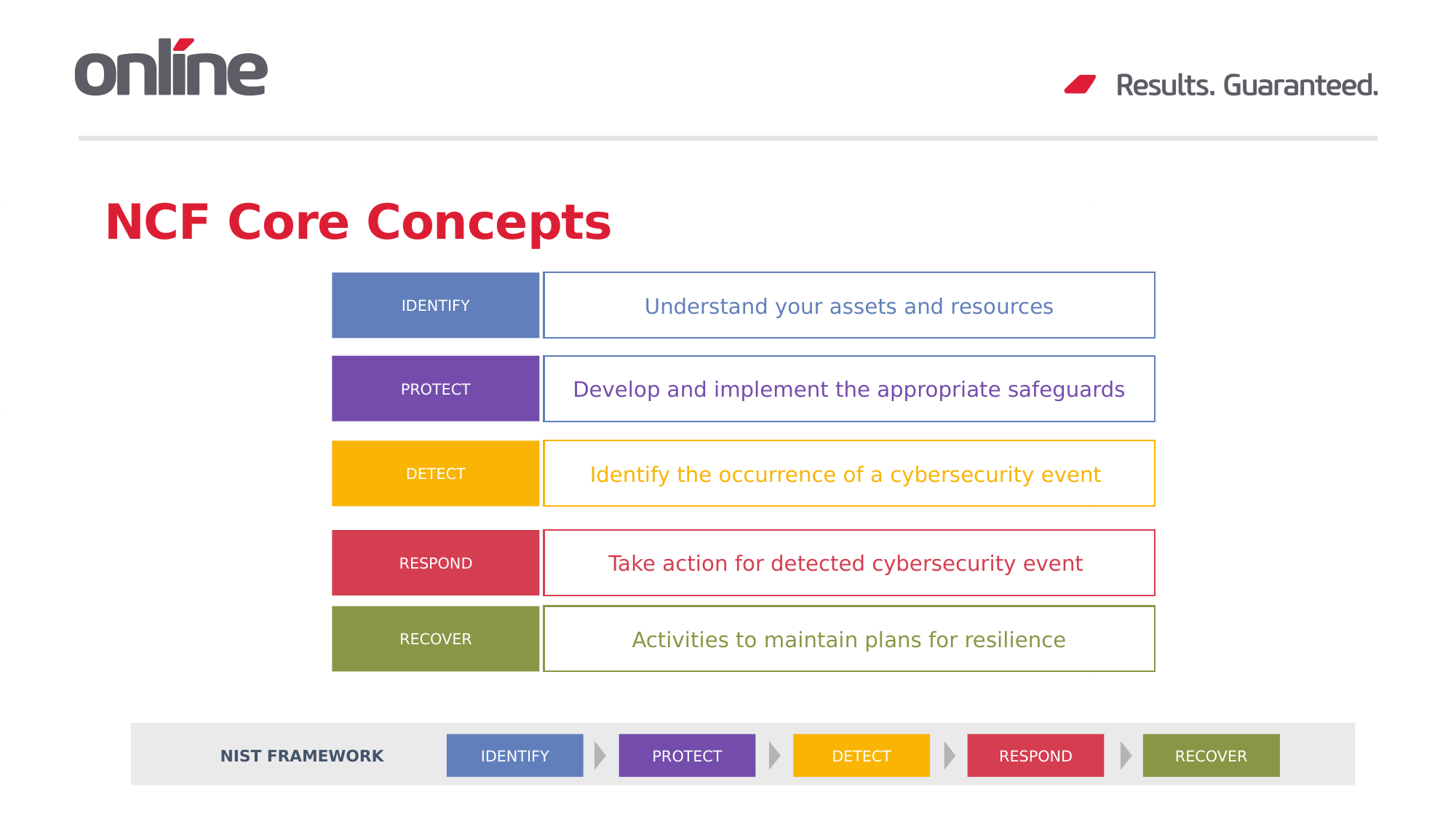

# NCF Core Concepts
IDENTIFY
Understand your assets and resources
PROTECT
Develop and implement the appropriate safeguards
DETECT
Identify the occurrence of a cybersecurity event
RESPOND
Take action for detected cybersecurity event
RECOVER
Activities to maintain plans for resilience

NIST FRAMEWORK
PROTECT
IDENTIFY
DETECT
RESPOND
RECOVER